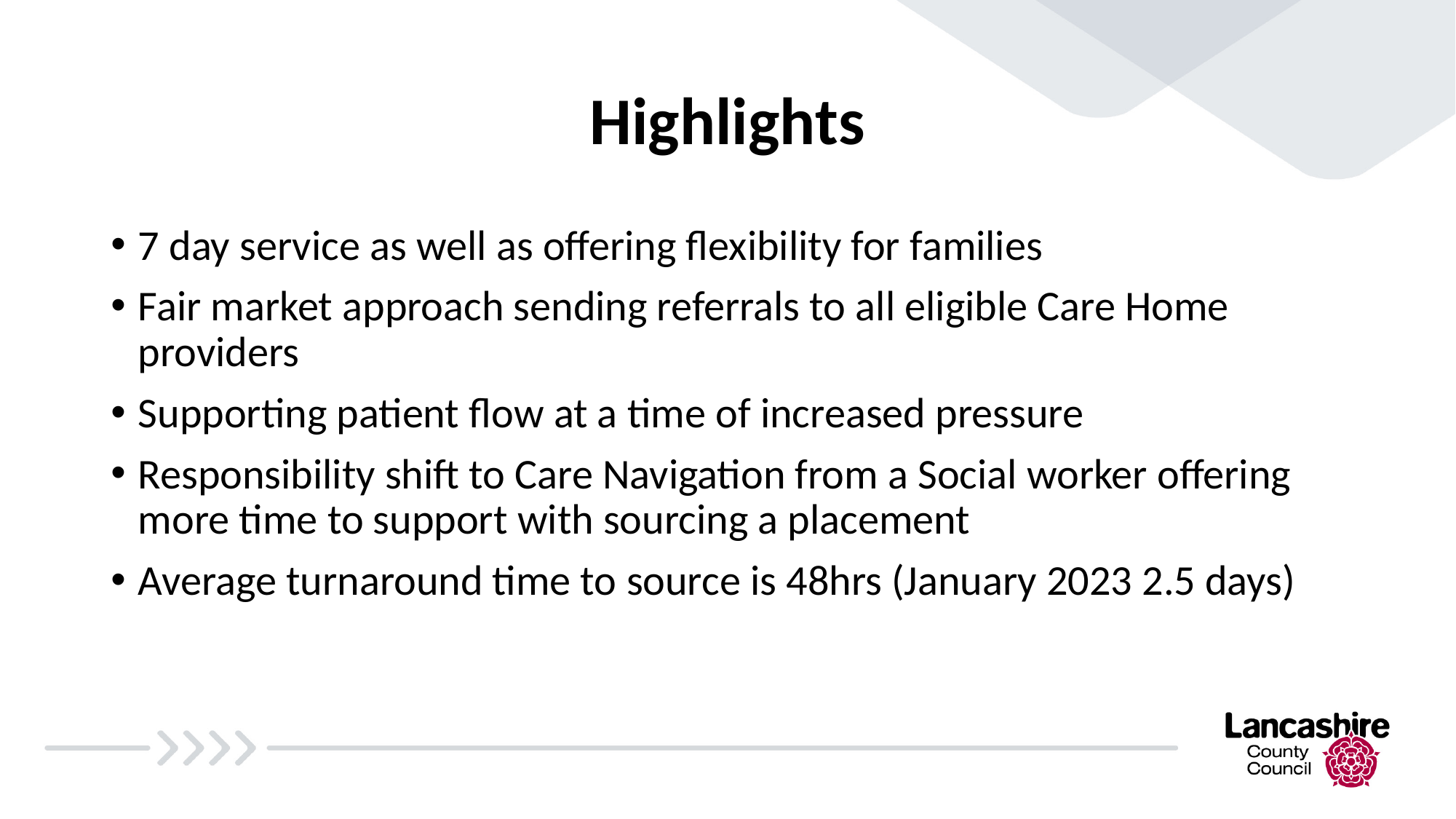

# Highlights
7 day service as well as offering flexibility for families
Fair market approach sending referrals to all eligible Care Home providers
Supporting patient flow at a time of increased pressure
Responsibility shift to Care Navigation from a Social worker offering more time to support with sourcing a placement
Average turnaround time to source is 48hrs (January 2023 2.5 days)